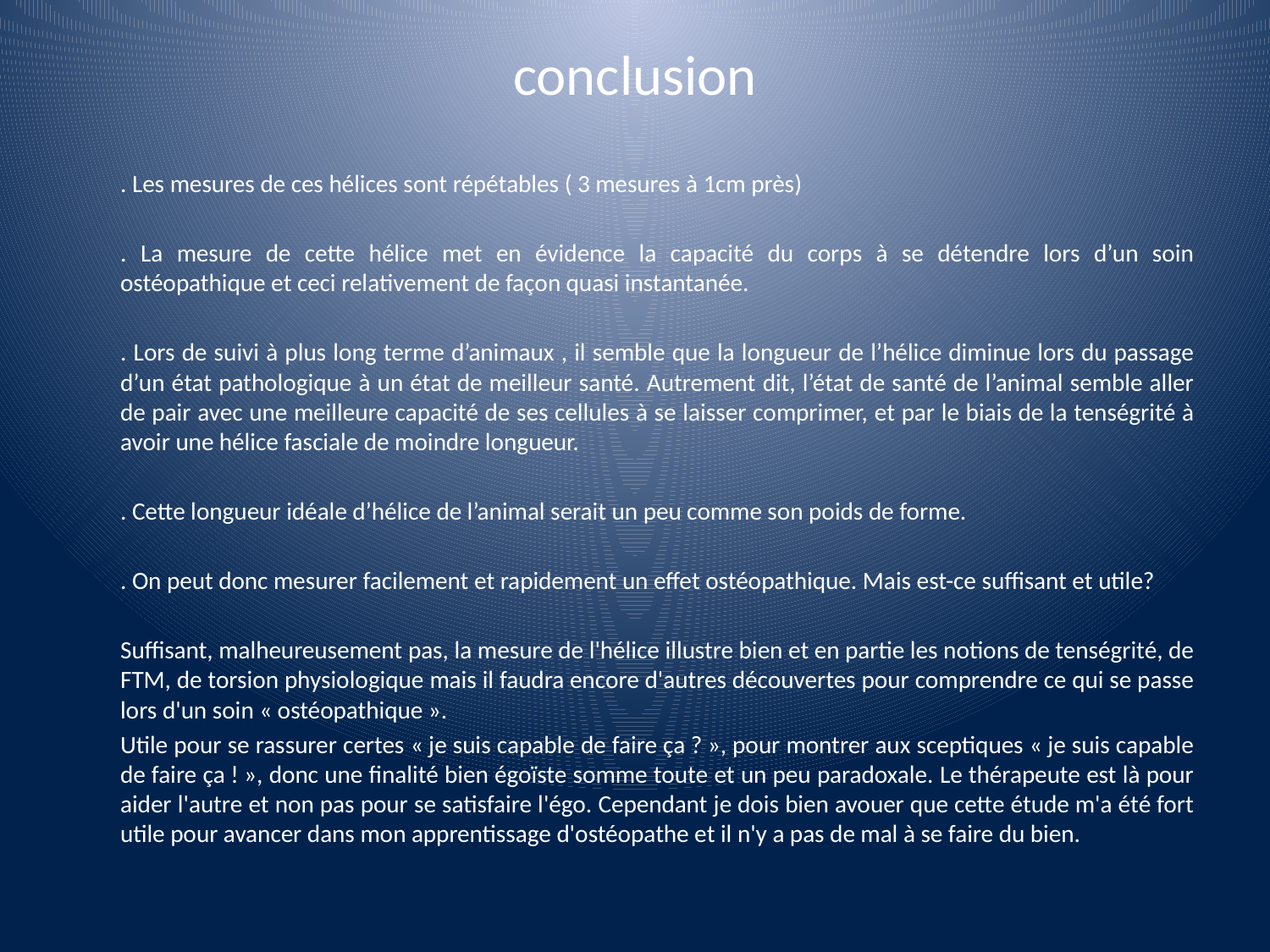

# conclusion
	. Les mesures de ces hélices sont répétables ( 3 mesures à 1cm près)

	. La mesure de cette hélice met en évidence la capacité du corps à se détendre lors d’un soin ostéopathique et ceci relativement de façon quasi instantanée.

	. Lors de suivi à plus long terme d’animaux , il semble que la longueur de l’hélice diminue lors du passage d’un état pathologique à un état de meilleur santé. Autrement dit, l’état de santé de l’animal semble aller de pair avec une meilleure capacité de ses cellules à se laisser comprimer, et par le biais de la tenségrité à avoir une hélice fasciale de moindre longueur.

	. Cette longueur idéale d’hélice de l’animal serait un peu comme son poids de forme.

	. On peut donc mesurer facilement et rapidement un effet ostéopathique. Mais est-ce suffisant et utile?

	Suffisant, malheureusement pas, la mesure de l'hélice illustre bien et en partie les notions de tenségrité, de FTM, de torsion physiologique mais il faudra encore d'autres découvertes pour comprendre ce qui se passe lors d'un soin « ostéopathique ».
	Utile pour se rassurer certes « je suis capable de faire ça ? », pour montrer aux sceptiques « je suis capable de faire ça ! », donc une finalité bien égoïste somme toute et un peu paradoxale. Le thérapeute est là pour aider l'autre et non pas pour se satisfaire l'égo. Cependant je dois bien avouer que cette étude m'a été fort utile pour avancer dans mon apprentissage d'ostéopathe et il n'y a pas de mal à se faire du bien.